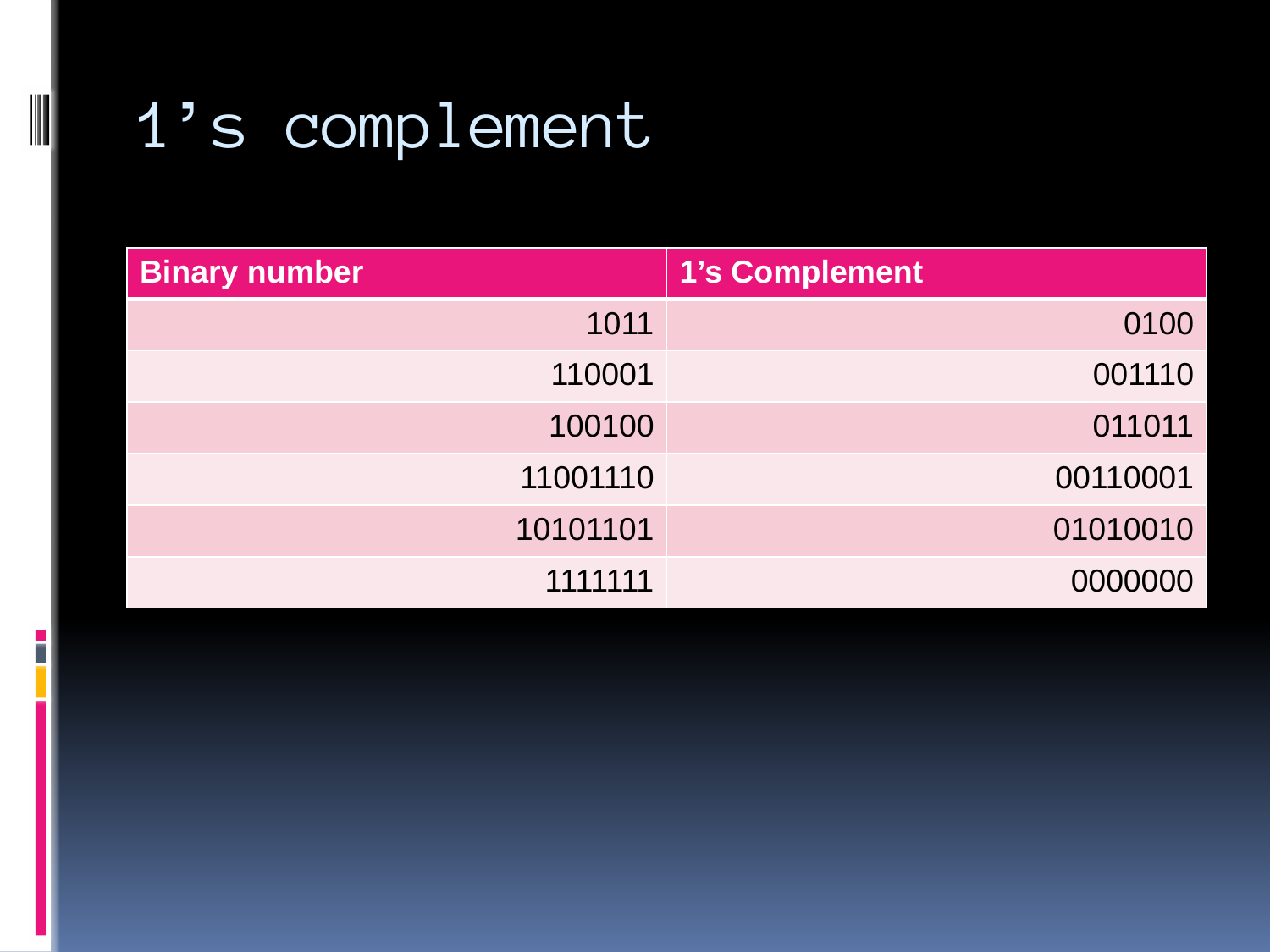

# 1’s complement
| Binary number | 1’s Complement |
| --- | --- |
| 1011 | 0100 |
| 110001 | 001110 |
| 100100 | 011011 |
| 11001110 | 00110001 |
| 10101101 | 01010010 |
| 1111111 | 0000000 |